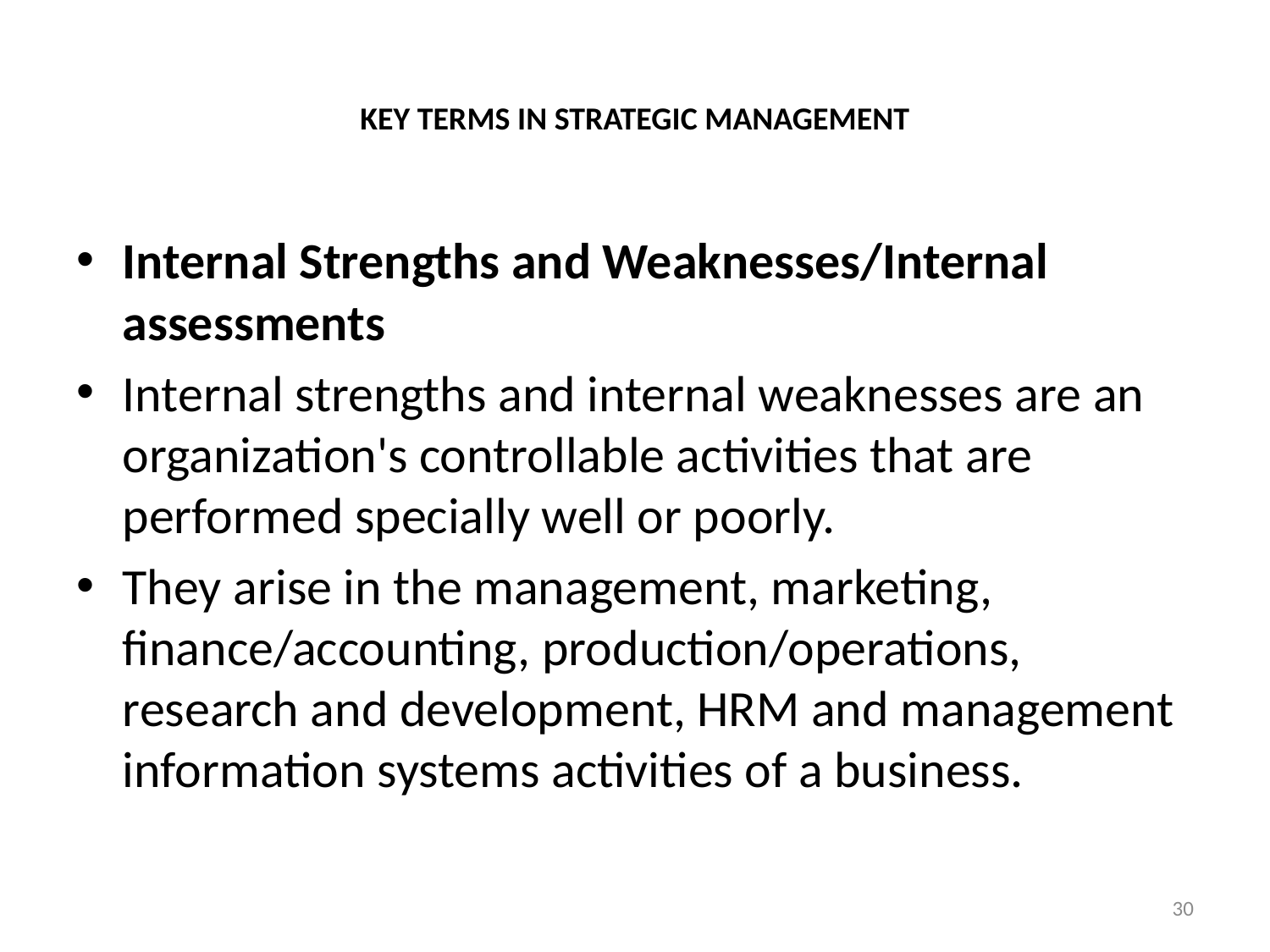

# KEY TERMS IN STRATEGIC MANAGEMENT
Internal Strengths and Weaknesses/Internal assessments
Internal strengths and internal weaknesses are an organization's controllable activities that are performed specially well or poorly.
They arise in the management, marketing, finance/accounting, production/operations, research and development, HRM and management  information systems activities of a business.

30